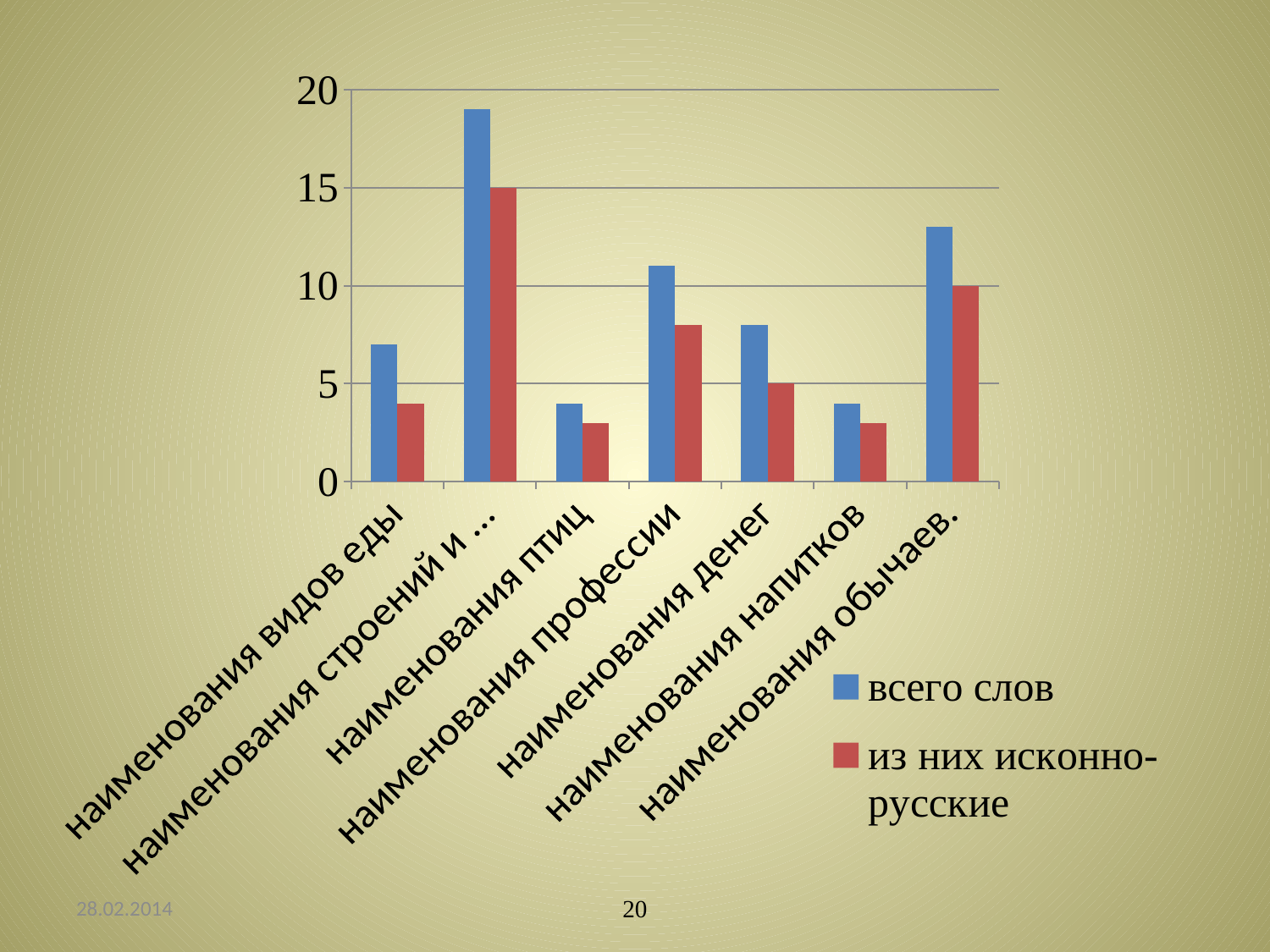

#

### Chart

| Category | всего слов | из них исконно-русские |
|---|---|---|
| наименования видов еды | 7.0 | 4.0 |
| наименования строений и частей | 19.0 | 15.0 |
| наименования птиц | 4.0 | 3.0 |
| наименования профессии | 11.0 | 8.0 |
| наименования денег | 8.0 | 5.0 |
| наименования напитков | 4.0 | 3.0 |
| наименования обычаев. | 13.0 | 10.0 |
28.02.2014
20